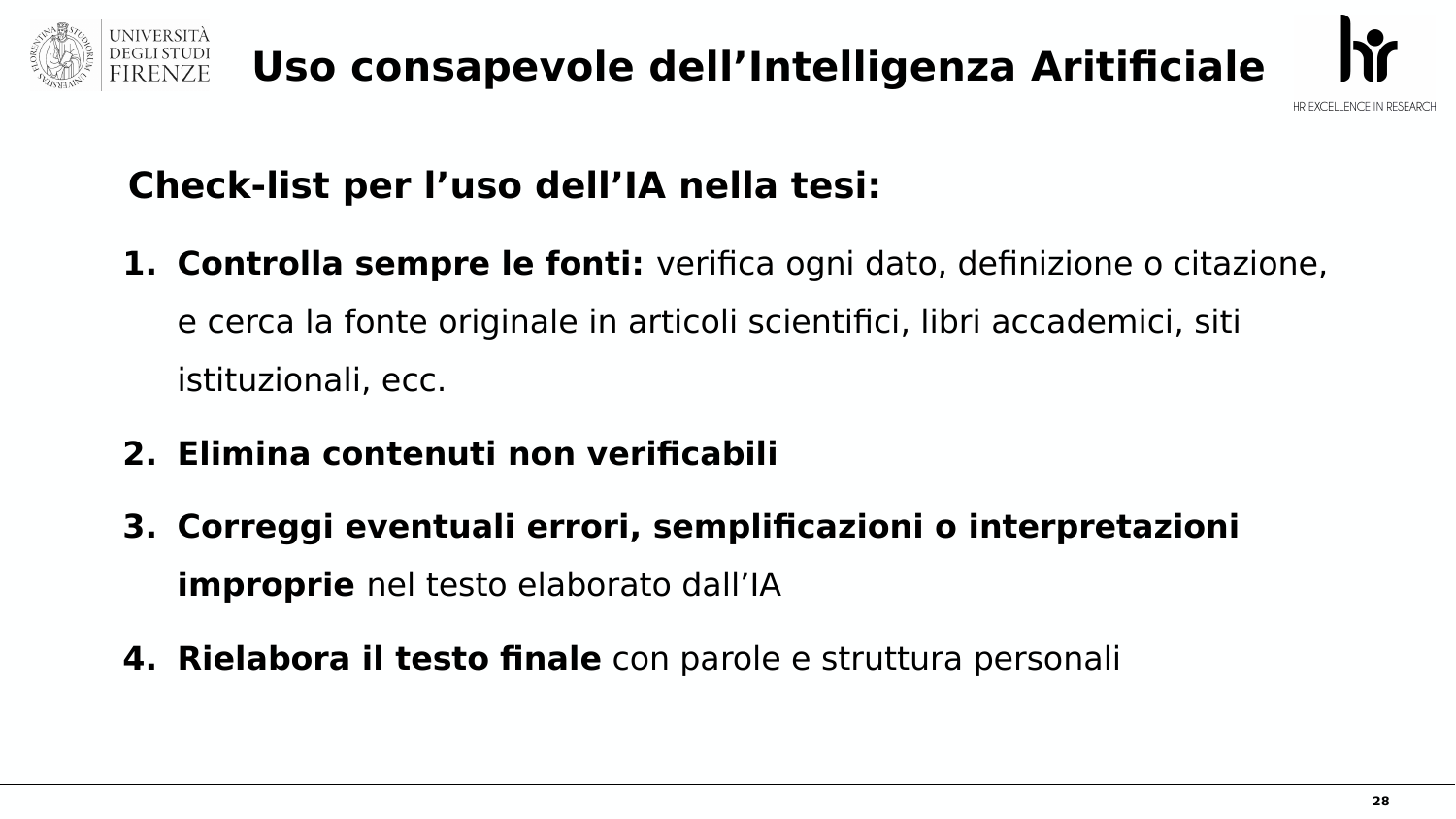

Uso consapevole dell’Intelligenza Aritificiale
# Check-list per l’uso dell’IA nella tesi:
Controlla sempre le fonti: verifica ogni dato, definizione o citazione, e cerca la fonte originale in articoli scientifici, libri accademici, siti istituzionali, ecc.
Elimina contenuti non verificabili
Correggi eventuali errori, semplificazioni o interpretazioni improprie nel testo elaborato dall’IA
Rielabora il testo finale con parole e struttura personali